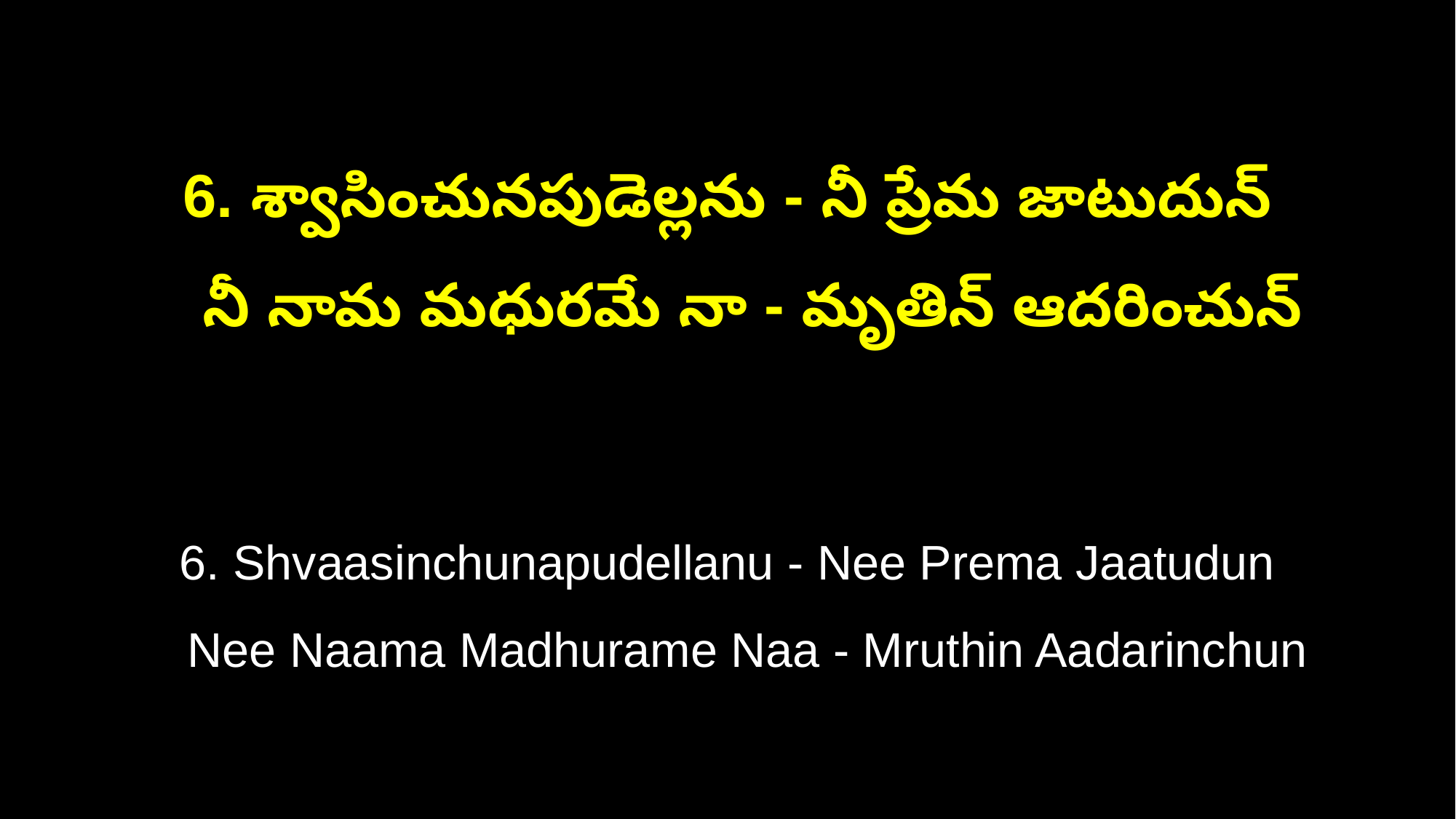

6. శ్వాసించునపుడెల్లను - నీ ప్రేమ జాటుదున్
   నీ నామ మధురమే నా - మృతిన్ ఆదరించున్
6. Shvaasinchunapudellanu - Nee Prema Jaatudun
   Nee Naama Madhurame Naa - Mruthin Aadarinchun